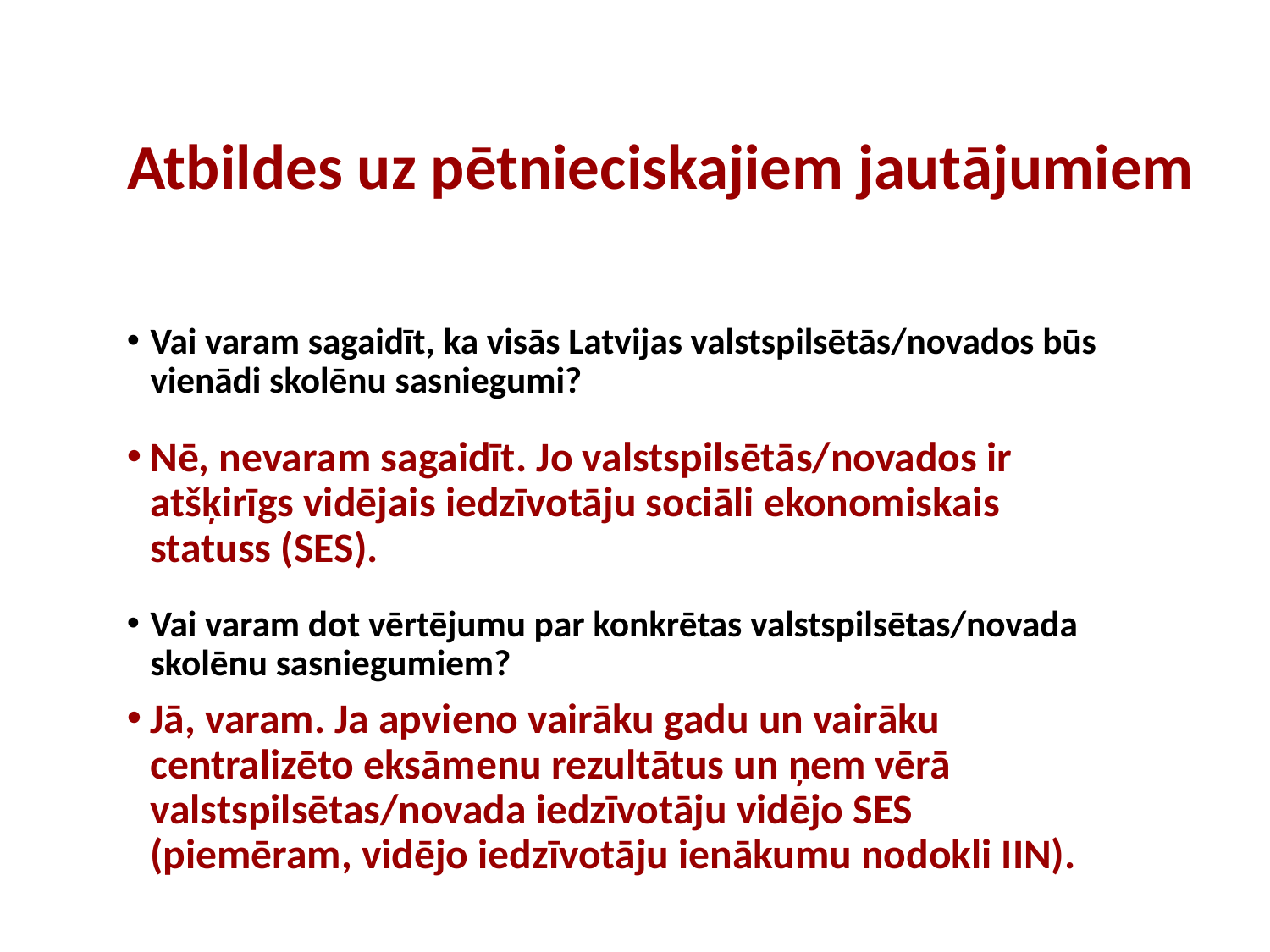

# Atbildes uz pētnieciskajiem jautājumiem
Vai varam sagaidīt, ka visās Latvijas valstspilsētās/novados būs vienādi skolēnu sasniegumi?
Nē, nevaram sagaidīt. Jo valstspilsētās/novados ir atšķirīgs vidējais iedzīvotāju sociāli ekonomiskais statuss (SES).
Vai varam dot vērtējumu par konkrētas valstspilsētas/novada skolēnu sasniegumiem?
Jā, varam. Ja apvieno vairāku gadu un vairāku centralizēto eksāmenu rezultātus un ņem vērā valstspilsētas/novada iedzīvotāju vidējo SES (piemēram, vidējo iedzīvotāju ienākumu nodokli IIN).